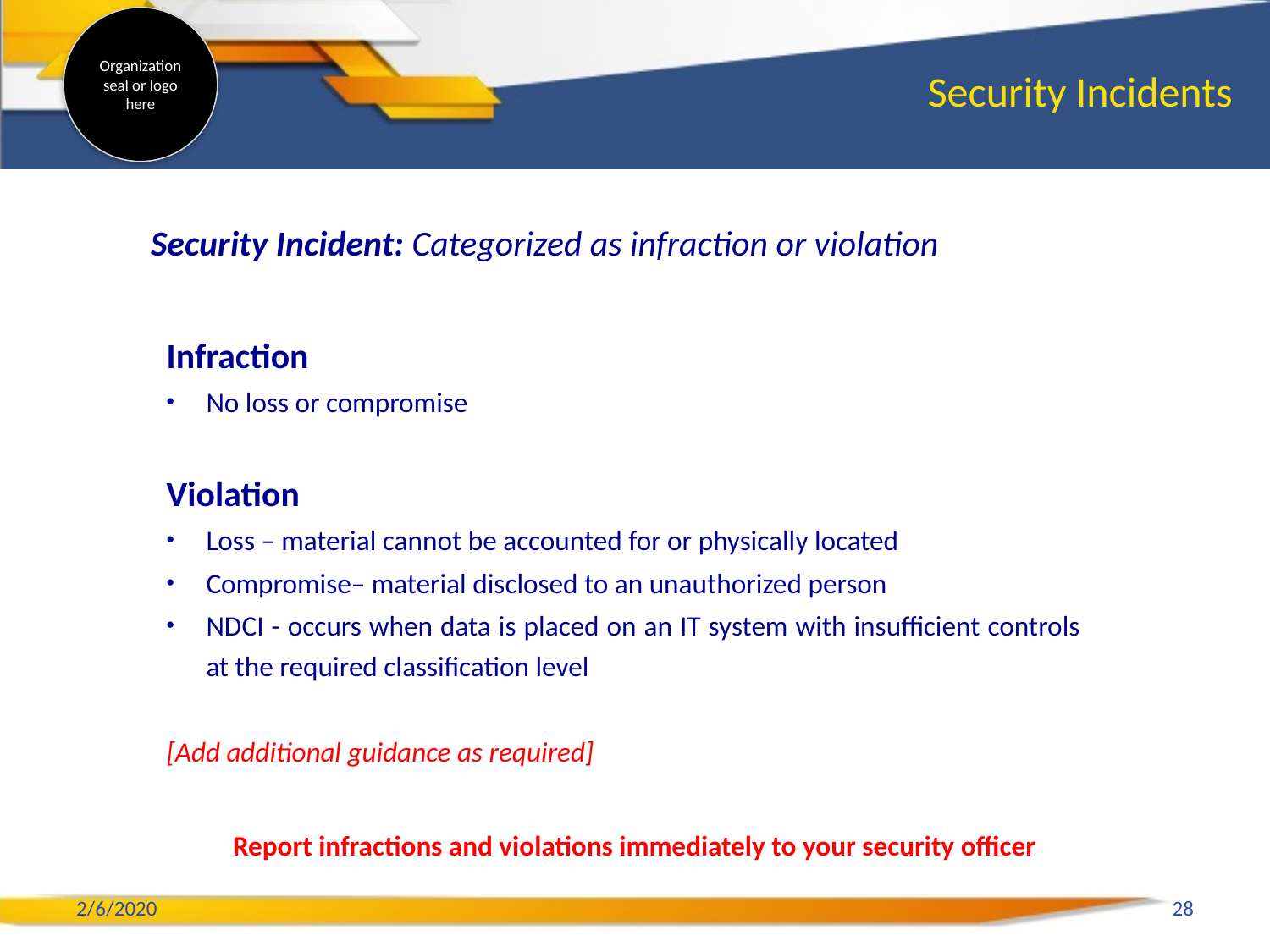

# Security Incidents
Security Incident: Categorized as infraction or violation
Infraction
No loss or compromise

Violation
Loss – material cannot be accounted for or physically located
Compromise– material disclosed to an unauthorized person
NDCI - occurs when data is placed on an IT system with insufficient controls at the required classification level

[Add additional guidance as required]

Report infractions and violations immediately to your security officer
2/6/2020

28